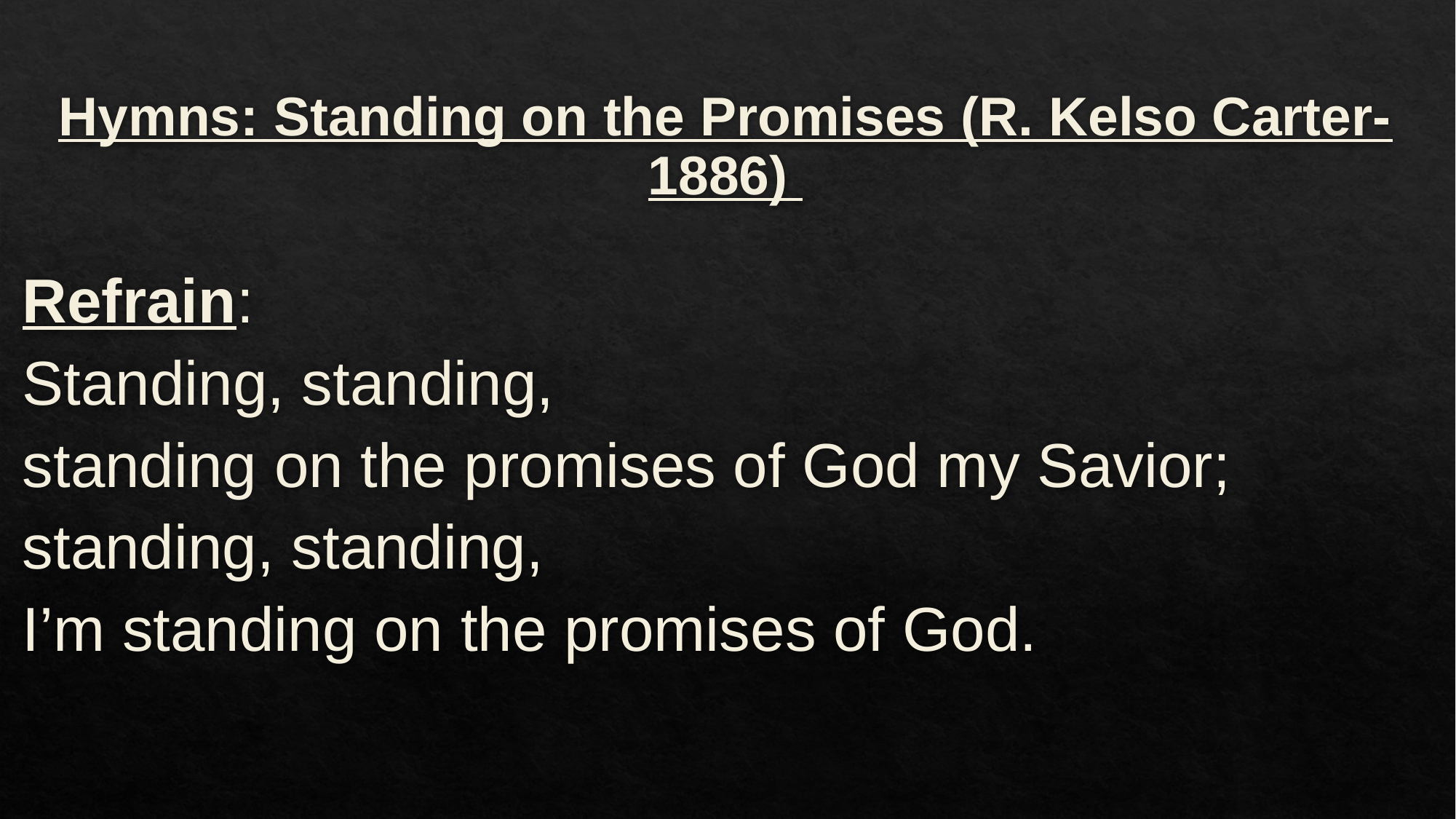

# Hymns: Standing on the Promises (R. Kelso Carter-1886)
Refrain:
Standing, standing, 
standing on the promises of God my Savior;
standing, standing,
I’m standing on the promises of God.